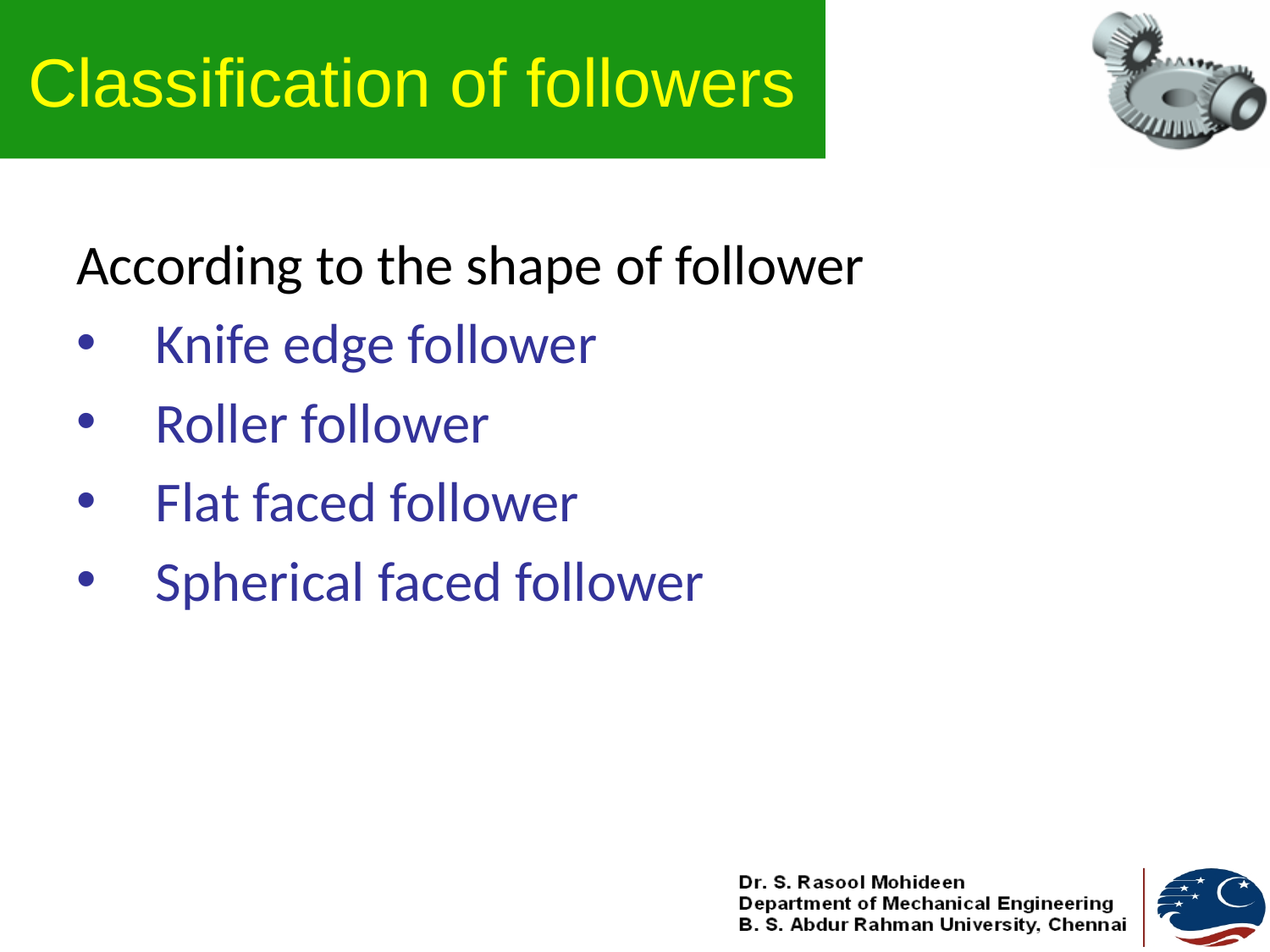

# Classification of followers
According to the shape of follower
Knife edge follower
Roller follower
Flat faced follower
Spherical faced follower